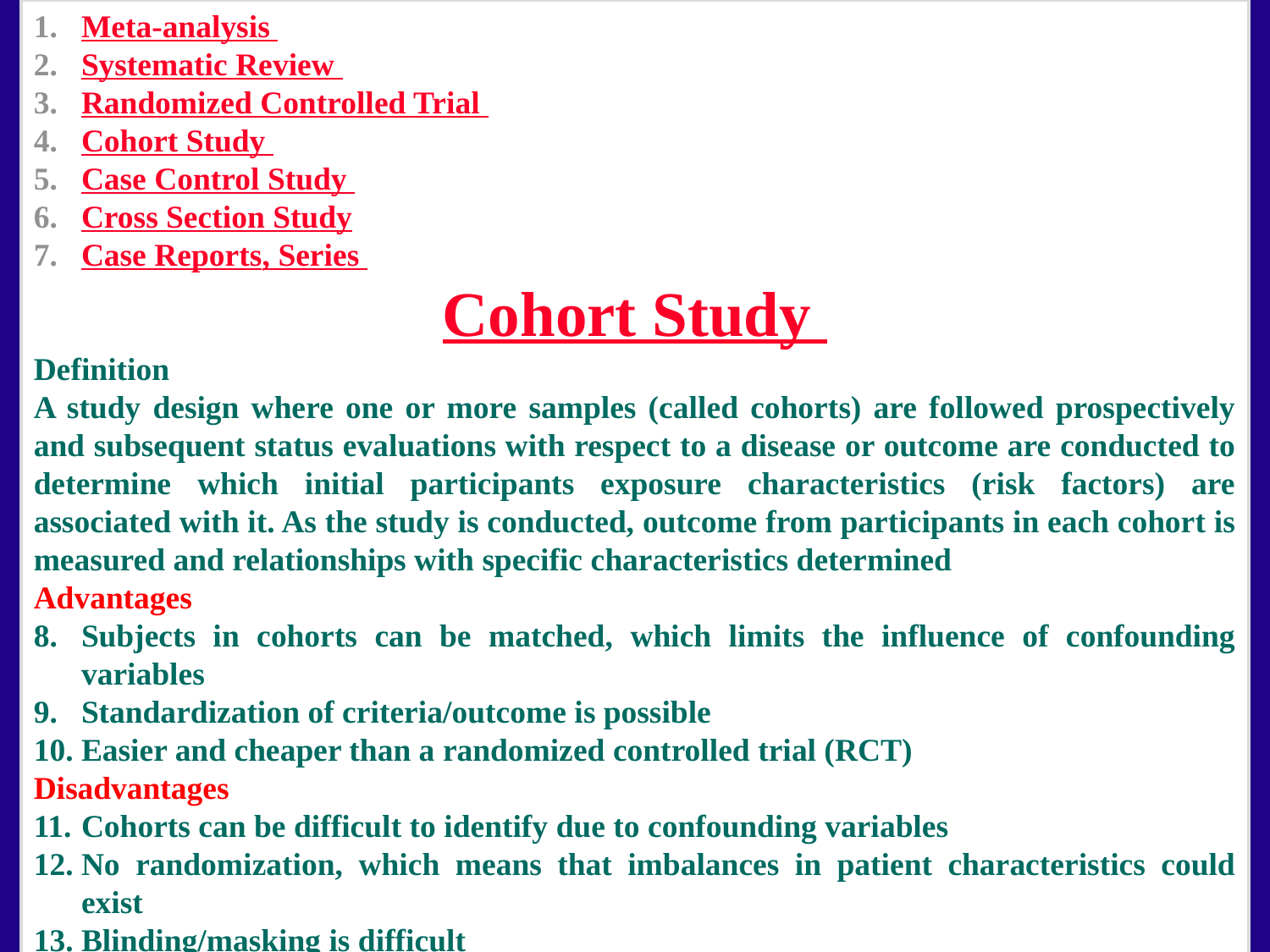

Meta-analysis
Systematic Review
Randomized Controlled Trial
Cohort Study
Case Control Study
Cross Section Study
Case Reports, Series
Cohort Study
Definition
A study design where one or more samples (called cohorts) are followed prospectively and subsequent status evaluations with respect to a disease or outcome are conducted to determine which initial participants exposure characteristics (risk factors) are associated with it. As the study is conducted, outcome from participants in each cohort is measured and relationships with specific characteristics determined
Advantages
Subjects in cohorts can be matched, which limits the influence of confounding variables
Standardization of criteria/outcome is possible
Easier and cheaper than a randomized controlled trial (RCT)
Disadvantages
Cohorts can be difficult to identify due to confounding variables
No randomization, which means that imbalances in patient characteristics could exist
Blinding/masking is difficult
Outcome of interest could take time to occur
48